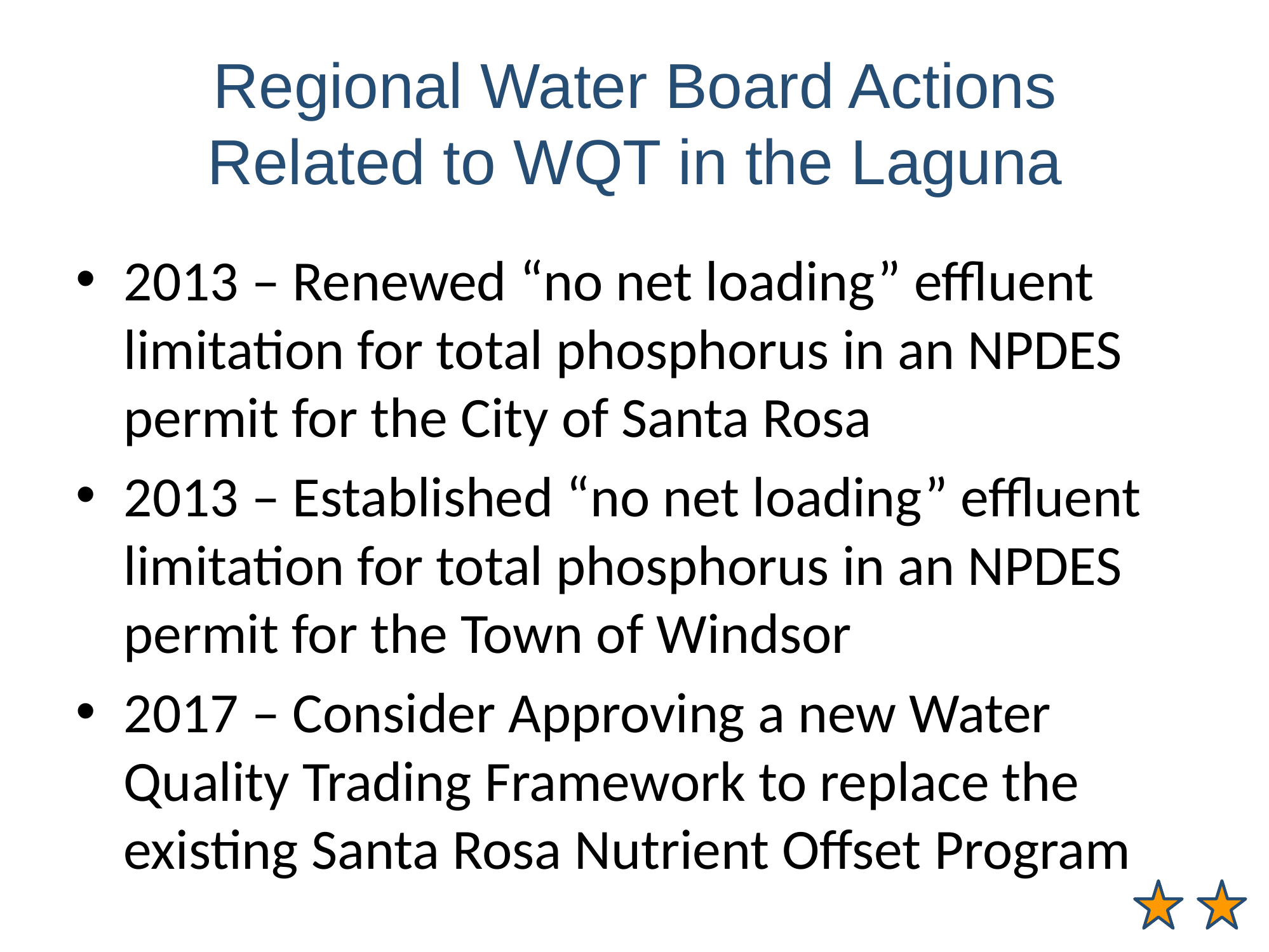

# Regional Water Board Actions Related to WQT in the Laguna
2013 – Renewed “no net loading” effluent limitation for total phosphorus in an NPDES permit for the City of Santa Rosa
2013 – Established “no net loading” effluent limitation for total phosphorus in an NPDES permit for the Town of Windsor
2017 – Consider Approving a new Water Quality Trading Framework to replace the existing Santa Rosa Nutrient Offset Program